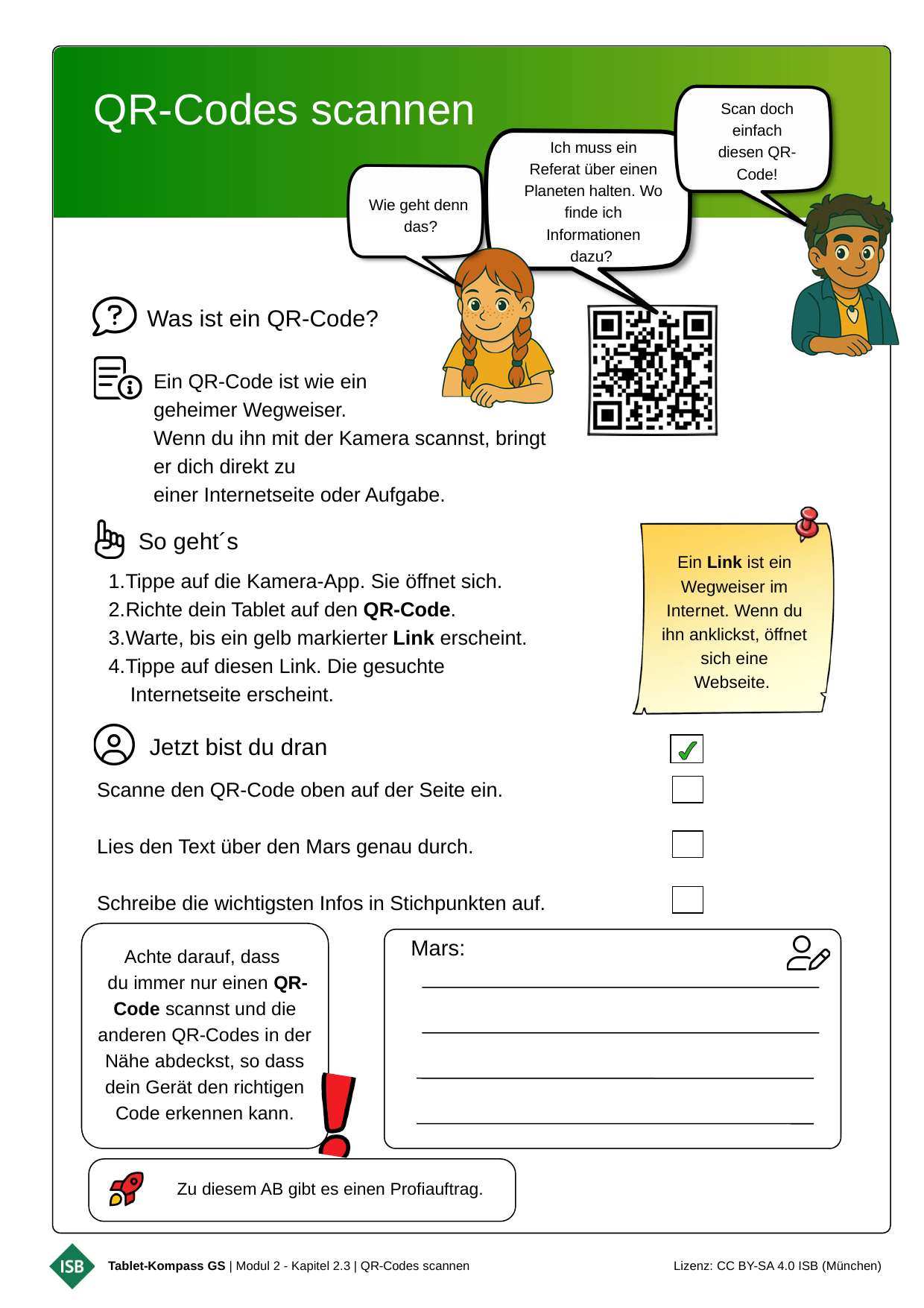

Zu diesem AB gibt es einen Profiauftrag.

QR-Codes scannen
Scan doch einfach diesen QR-Code!

Ich muss ein Referat über einen Planeten halten. Wo finde ich Informationen dazu?

Wie geht denn
 das?

Was ist ein QR-Code?

Ein QR-Code ist wie ein
geheimer Wegweiser.
Wenn du ihn mit der Kamera scannst, bringt er dich direkt zu
einer Internetseite oder Aufgabe.

So geht´s
Ein Link ist ein Wegweiser im Internet. Wenn du ihn anklickst, öffnet sich eine Webseite.
Tippe auf die Kamera-App. Sie öffnet sich.
Richte dein Tablet auf den QR-Code.
Warte, bis ein gelb markierter Link erscheint.
Tippe auf diesen Link. Die gesuchte
       Internetseite erscheint.

Jetzt bist du dran

Scanne den QR-Code oben auf der Seite ein.

Lies den Text über den Mars genau durch.

Schreibe die wichtigsten Infos in Stichpunkten auf.

Achte darauf, dass
 du immer nur einen QR-Code scannst und die anderen QR-Codes in der Nähe abdeckst, so dass dein Gerät den richtigen Code erkennen kann.

Mars:

Zu diesem AB gibt es einen Profiauftrag.

Tablet-Kompass GS | Modul 2 - Kapitel 2.3 | QR-Codes scannen
 Lizenz: CC BY-SA 4.0 ISB (München)